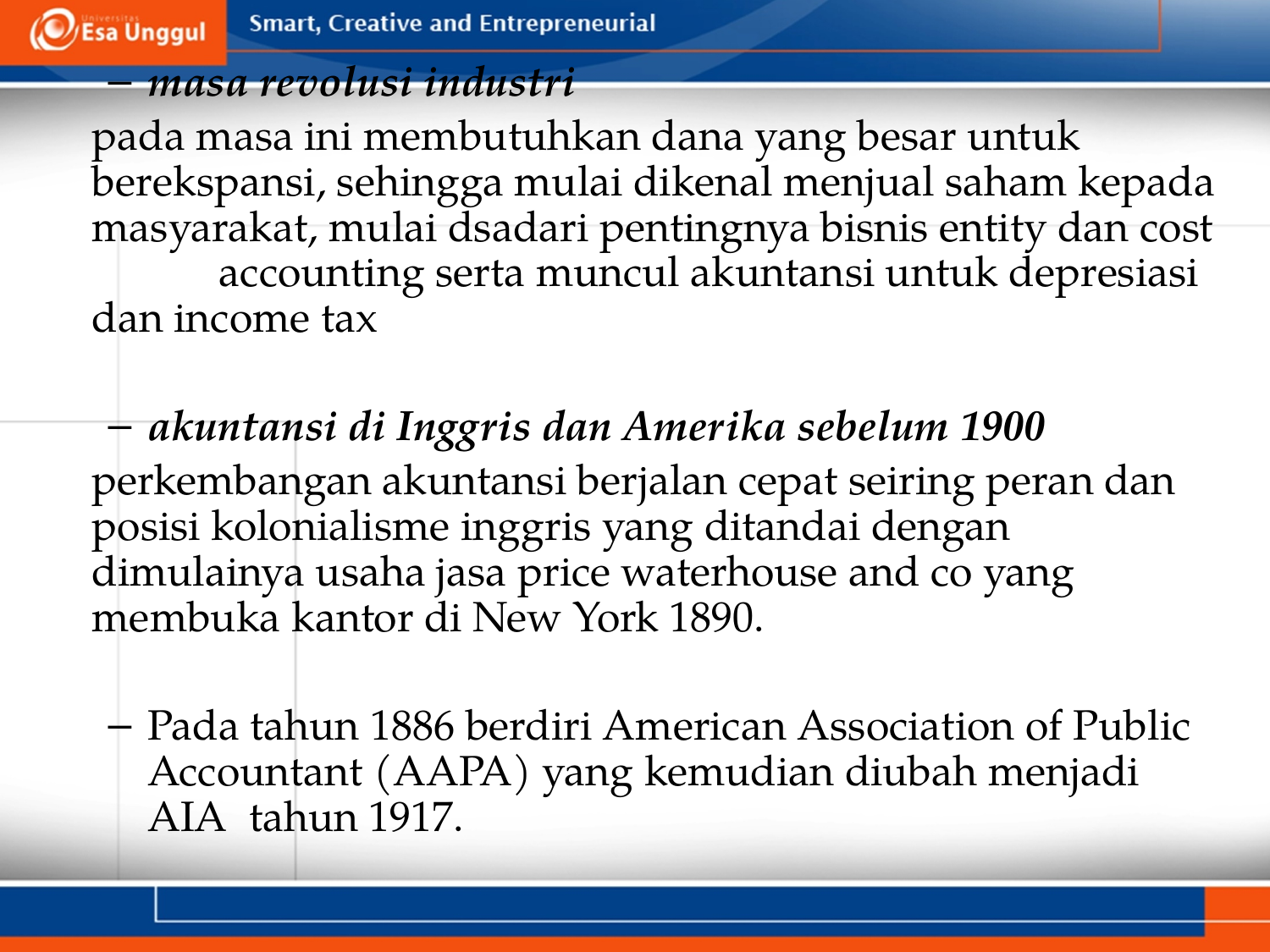

masa revolusi industri
	pada masa ini membutuhkan dana yang besar untuk berekspansi, sehingga mulai dikenal menjual saham kepada masyarakat, mulai dsadari pentingnya bisnis entity dan cost 	accounting serta muncul akuntansi untuk depresiasi dan income tax

akuntansi di Inggris dan Amerika sebelum 1900
	perkembangan akuntansi berjalan cepat seiring peran dan posisi kolonialisme inggris yang ditandai dengan dimulainya usaha jasa price waterhouse and co yang membuka kantor di New York 1890.

Pada tahun 1886 berdiri American Association of Public Accountant (AAPA) yang kemudian diubah menjadi AIA  tahun 1917.